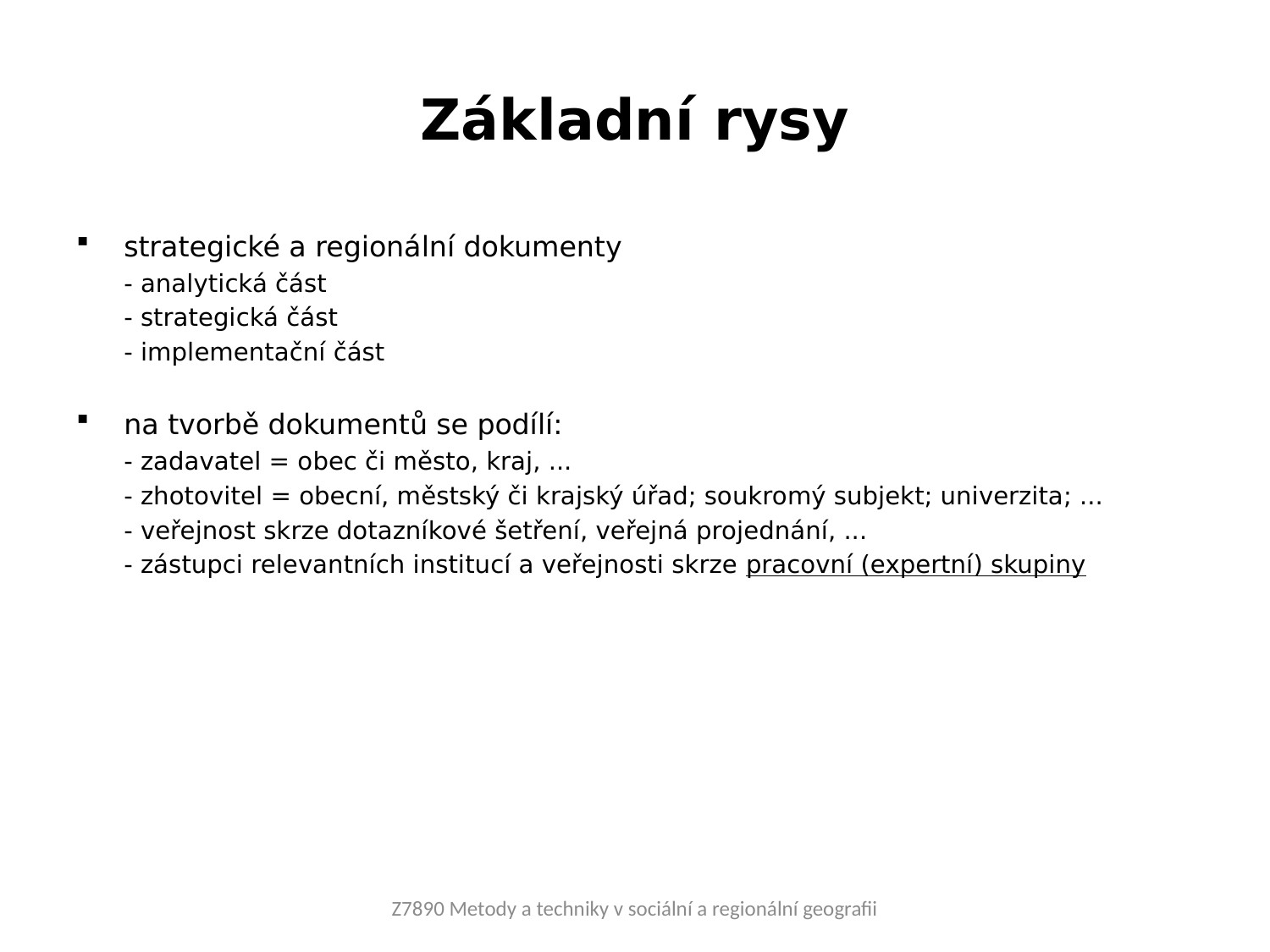

# Základní rysy
strategické a regionální dokumenty
	- analytická část
	- strategická část
	- implementační část

na tvorbě dokumentů se podílí:
	- zadavatel = obec či město, kraj, ...
	- zhotovitel = obecní, městský či krajský úřad; soukromý subjekt; univerzita; ...
	- veřejnost skrze dotazníkové šetření, veřejná projednání, ...
	- zástupci relevantních institucí a veřejnosti skrze pracovní (expertní) skupiny

Z7890 Metody a techniky v sociální a regionální geografii